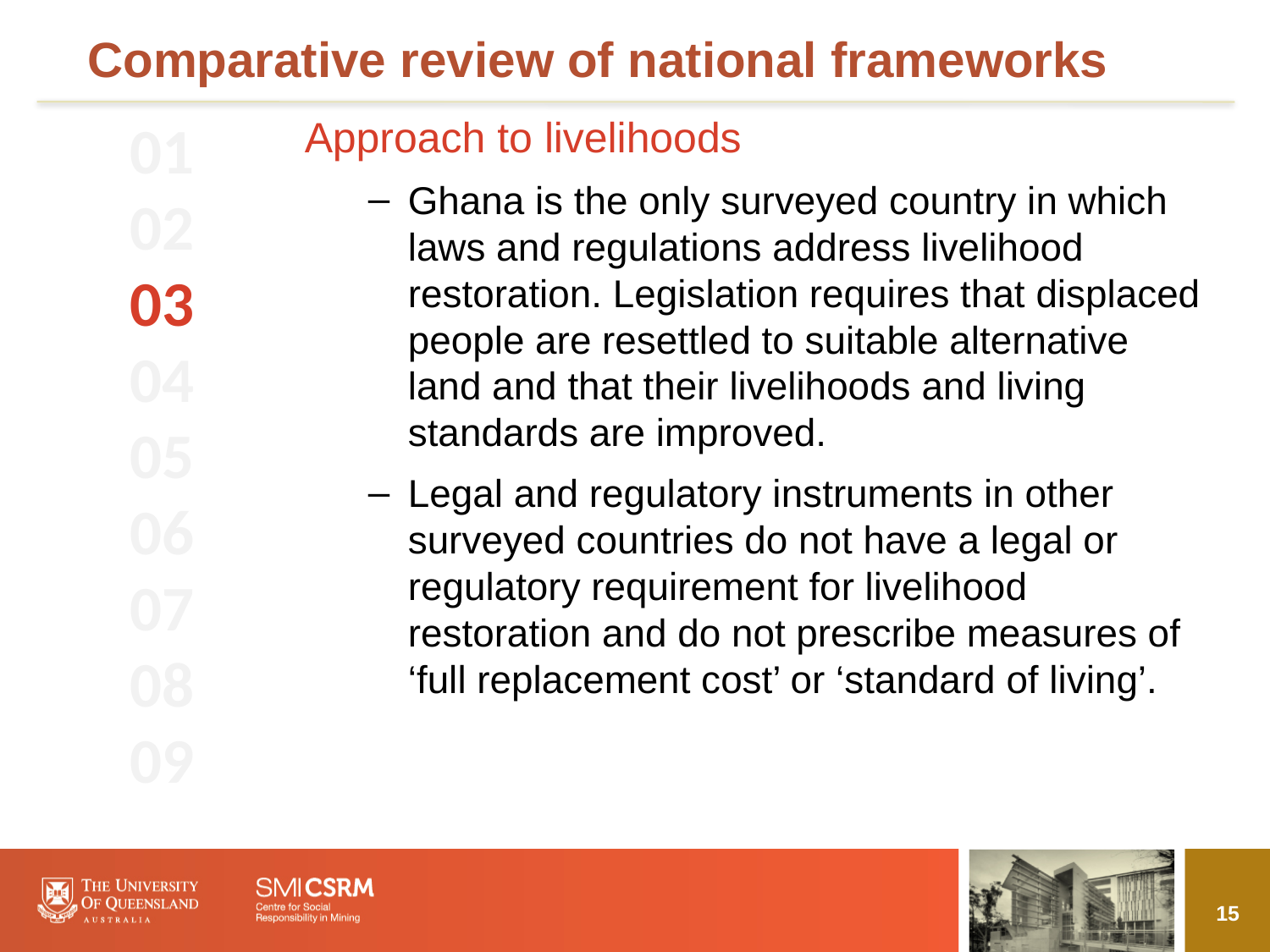

# Comparative review of national frameworks
01
02
03
04
05
06
07
08
09
Approach to livelihoods
Ghana is the only surveyed country in which laws and regulations address livelihood restoration. Legislation requires that displaced people are resettled to suitable alternative land and that their livelihoods and living standards are improved.
Legal and regulatory instruments in other surveyed countries do not have a legal or regulatory requirement for livelihood restoration and do not prescribe measures of ‘full replacement cost’ or ‘standard of living’.